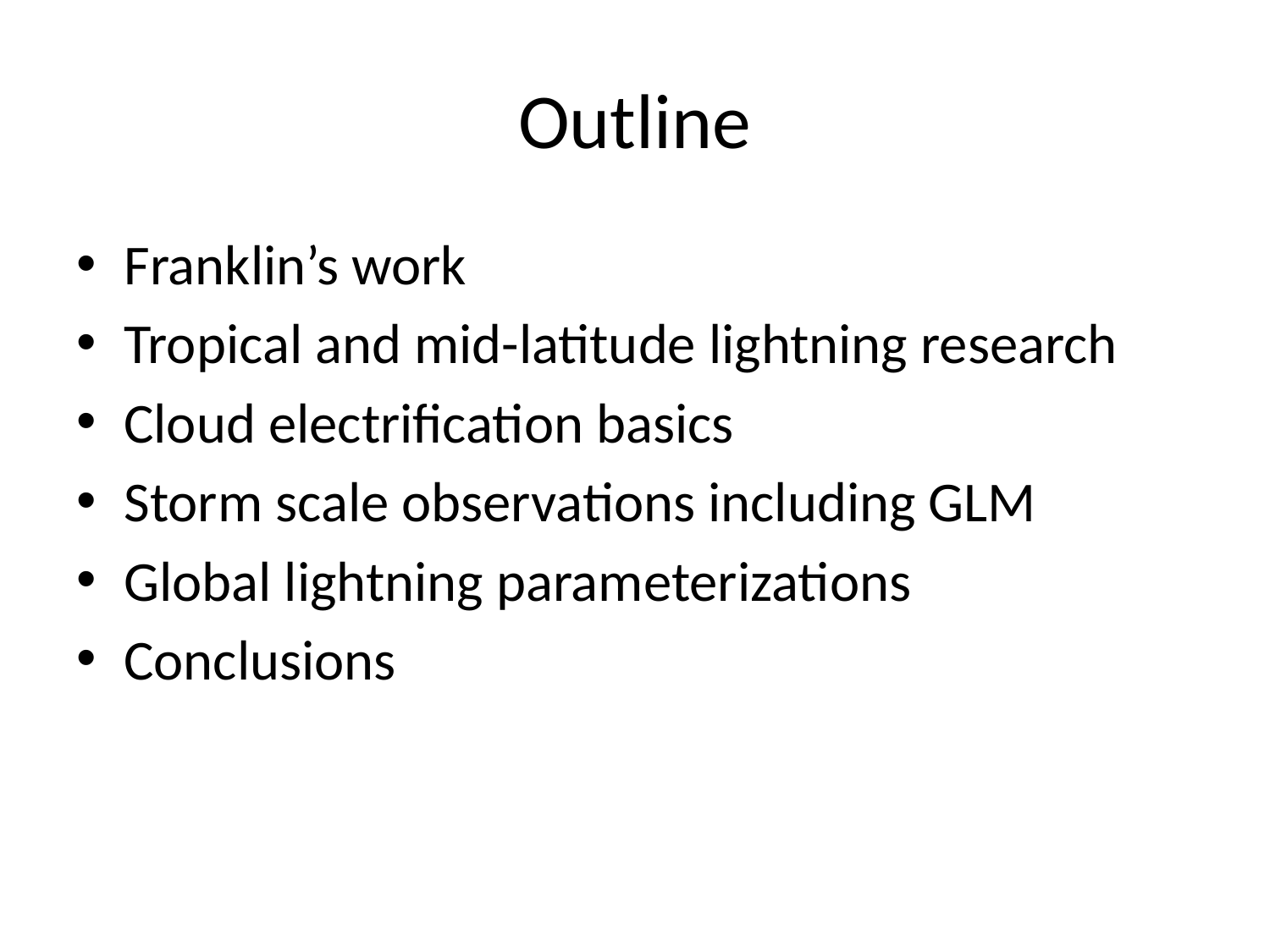

# Outline
Franklin’s work
Tropical and mid-latitude lightning research
Cloud electrification basics
Storm scale observations including GLM
Global lightning parameterizations
Conclusions